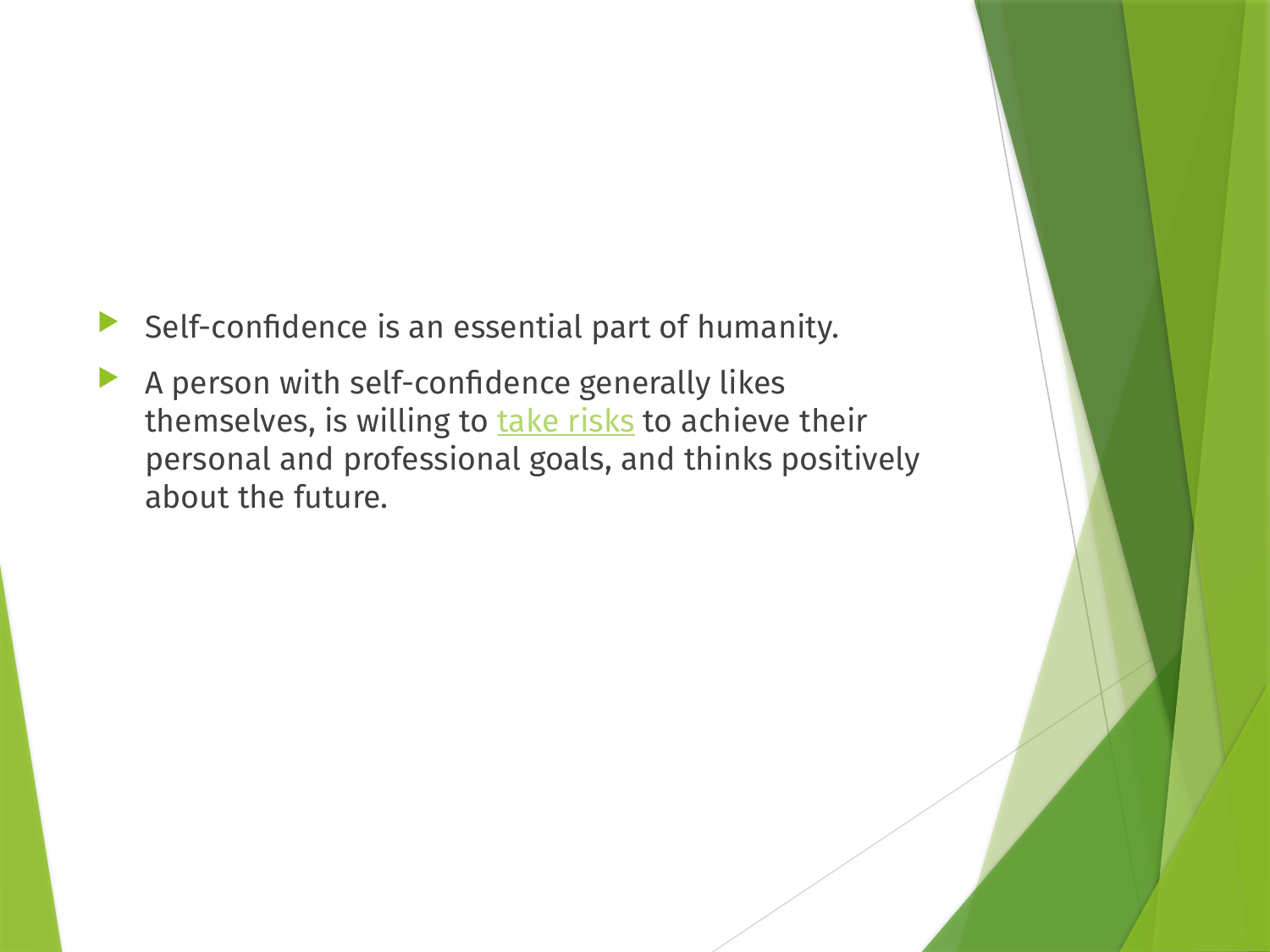

#
Self-confidence is an essential part of humanity.
A person with self-confidence generally likes themselves, is willing to take risks to achieve their personal and professional goals, and thinks positively about the future.